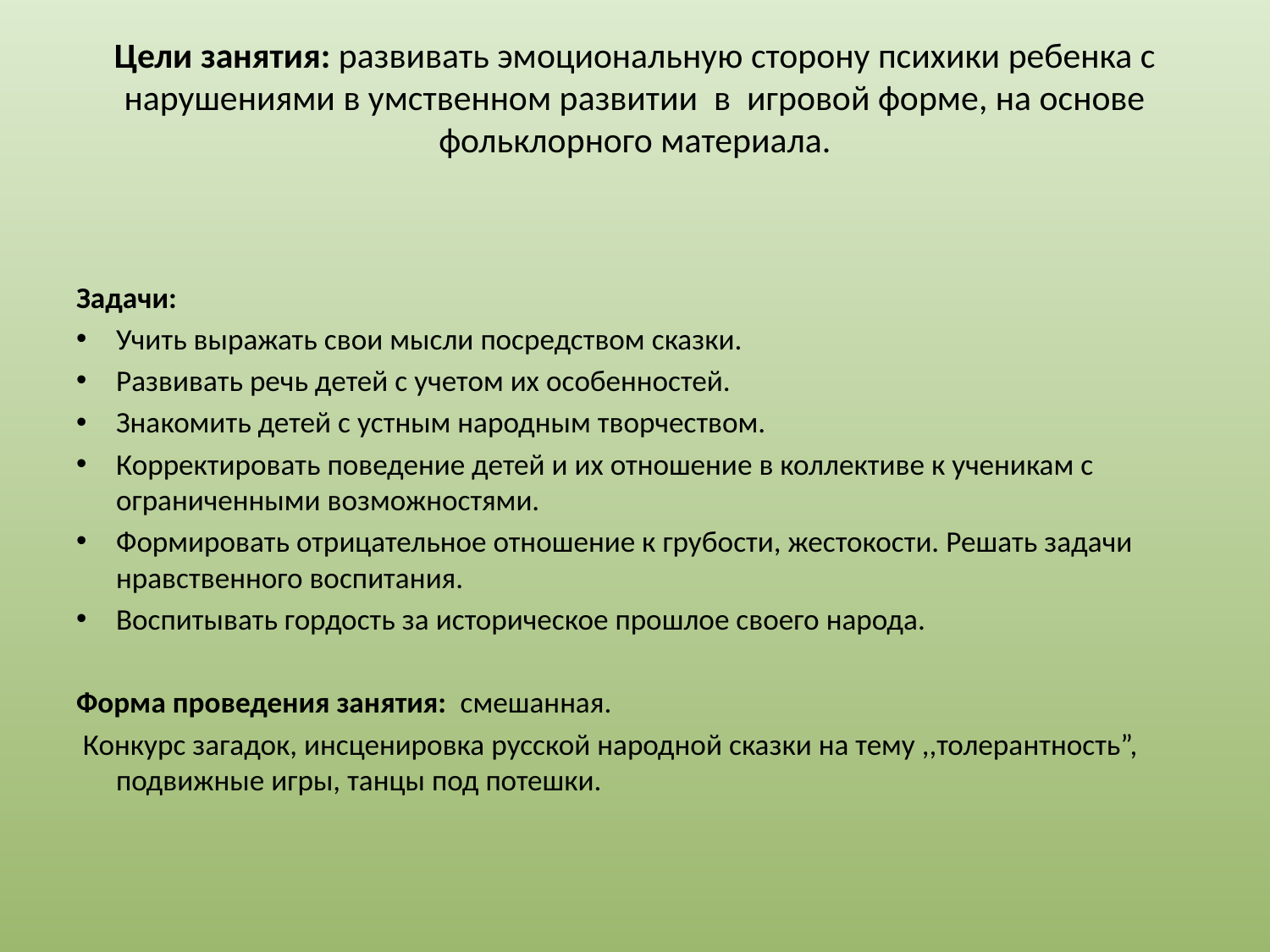

# Цели занятия: развивать эмоциональную сторону психики ребенка с нарушениями в умственном развитии  в  игровой форме, на основе фольклорного материала.

Задачи:
Учить выражать свои мысли посредством сказки.
Развивать речь детей с учетом их особенностей.
Знакомить детей с устным народным творчеством.
Корректировать поведение детей и их отношение в коллективе к ученикам с ограниченными возможностями.
Формировать отрицательное отношение к грубости, жестокости. Решать задачи нравственного воспитания.
Воспитывать гордость за историческое прошлое своего народа.

Форма проведения занятия:  смешанная.
 Конкурс загадок, инсценировка русской народной сказки на тему ,,толерантность”, подвижные игры, танцы под потешки.